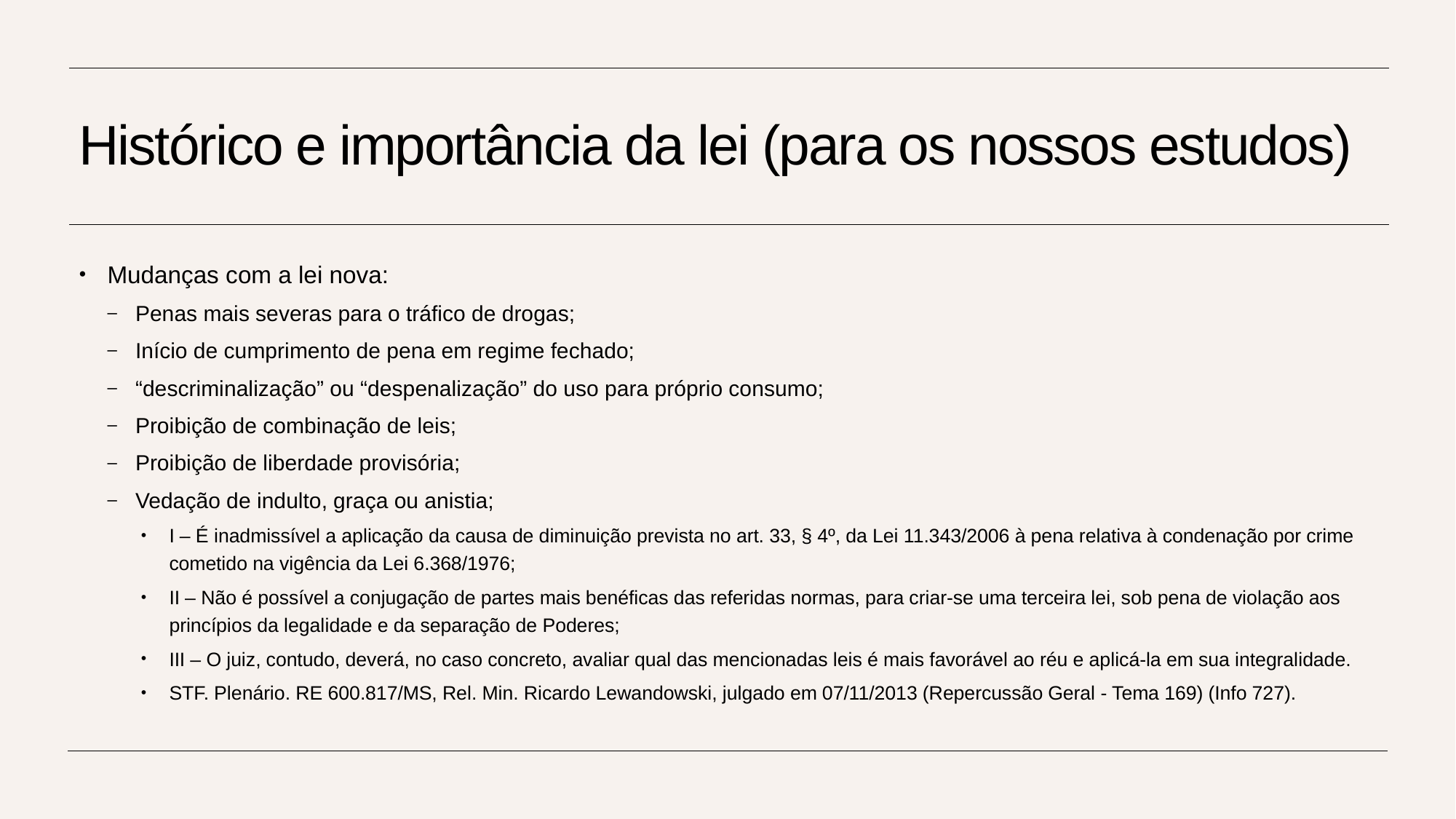

# Histórico e importância da lei (para os nossos estudos)
Mudanças com a lei nova:
Penas mais severas para o tráfico de drogas;
Início de cumprimento de pena em regime fechado;
“descriminalização” ou “despenalização” do uso para próprio consumo;
Proibição de combinação de leis;
Proibição de liberdade provisória;
Vedação de indulto, graça ou anistia;
I – É inadmissível a aplicação da causa de diminuição prevista no art. 33, § 4º, da Lei 11.343/2006 à pena relativa à condenação por crime cometido na vigência da Lei 6.368/1976;
II – Não é possível a conjugação de partes mais benéficas das referidas normas, para criar-se uma terceira lei, sob pena de violação aos princípios da legalidade e da separação de Poderes;
III – O juiz, contudo, deverá, no caso concreto, avaliar qual das mencionadas leis é mais favorável ao réu e aplicá-la em sua integralidade.
STF. Plenário. RE 600.817/MS, Rel. Min. Ricardo Lewandowski, julgado em 07/11/2013 (Repercussão Geral - Tema 169) (Info 727).